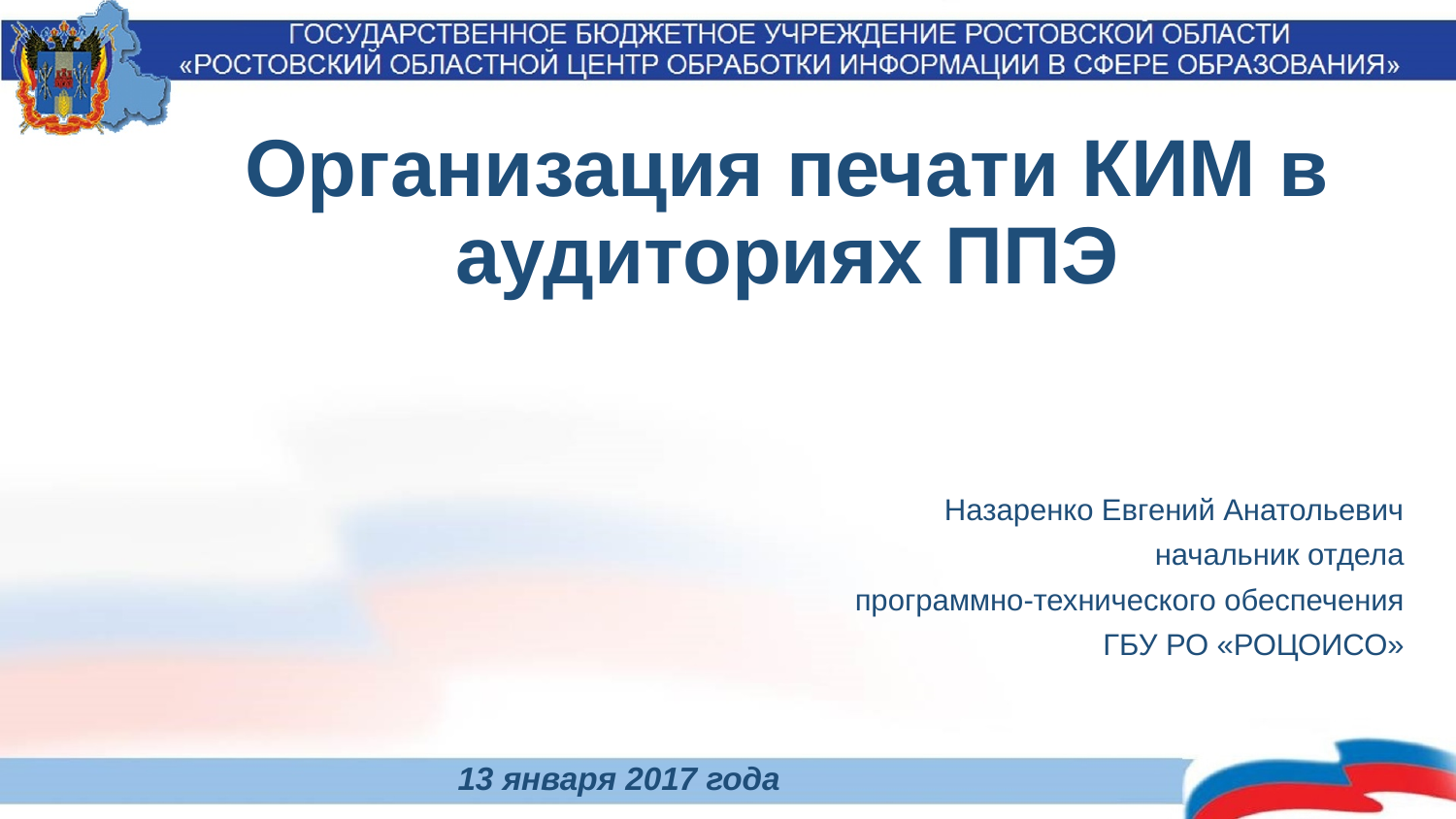

# Организация печати КИМ в аудиториях ППЭ
Назаренко Евгений Анатольевич
начальник отдела
 программно-технического обеспечения
ГБУ РО «РОЦОИСО»
13 января 2017 года